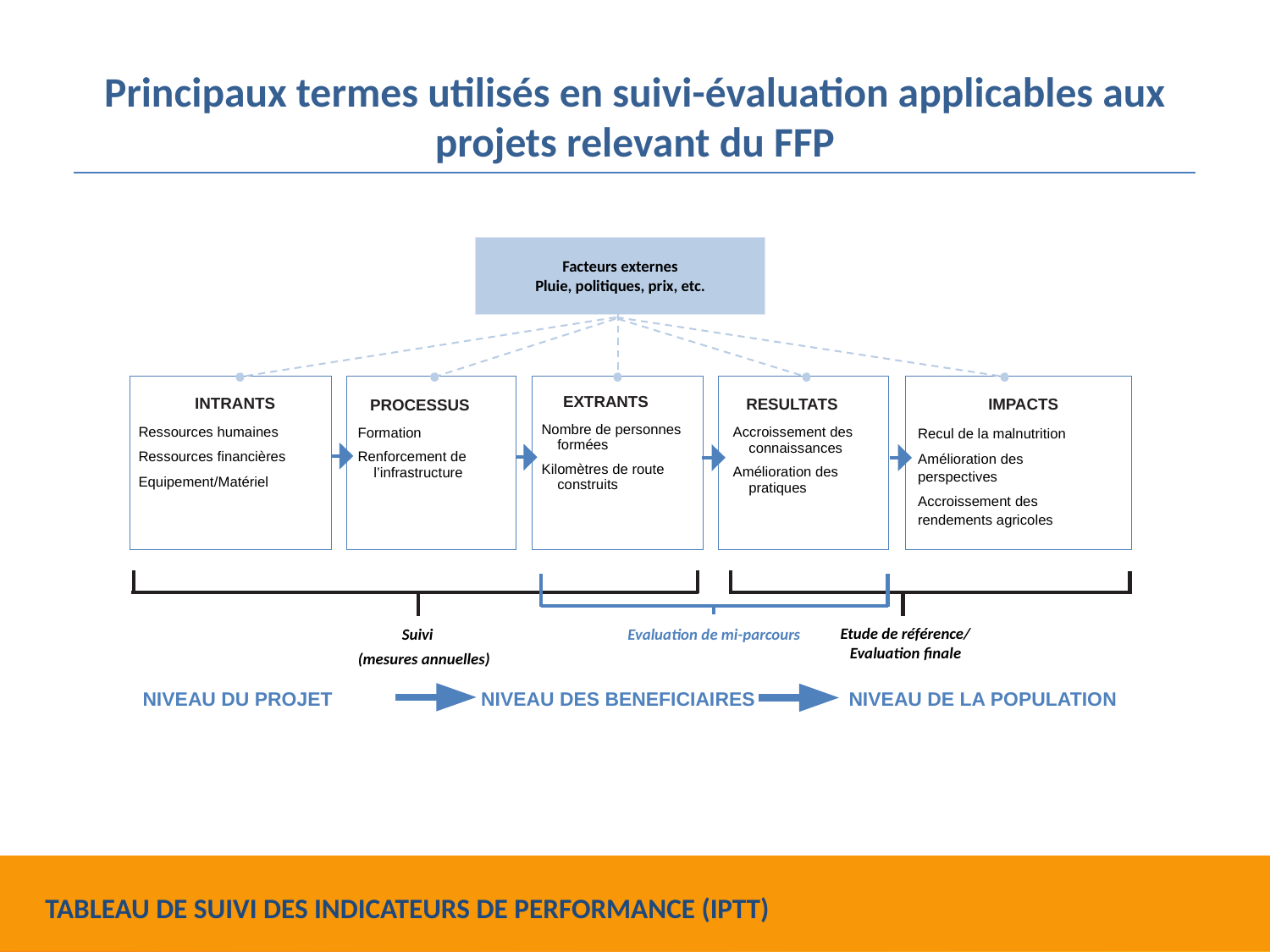

# Principaux termes utilisés en suivi-évaluation applicables aux projets relevant du FFP
Facteurs externes
Pluie, politiques, prix, etc.

EXTRANTS
Nombre de personnes formées
Kilomètres de route construits
INTRANTS

Ressources humaines
Ressources financières
Equipement/Matériel
IMPACTS
Recul de la malnutrition
Amélioration des perspectives
Accroissement des rendements agricoles
RESULTATS
Accroissement des connaissances
Amélioration des pratiques
PROCESSUS

Formation
Renforcement de l’infrastructure

Etude de référence/
Evaluation finale
Evaluation de mi-parcours
Suivi
 (mesures annuelles)
NIVEAU DU PROJET 	        NIVEAU DES BENEFICIAIRES                 NIVEAU DE LA POPULATION

TABLEAU DE SUIVI DES INDICATEURS DE PERFORMANCE (IPTT)